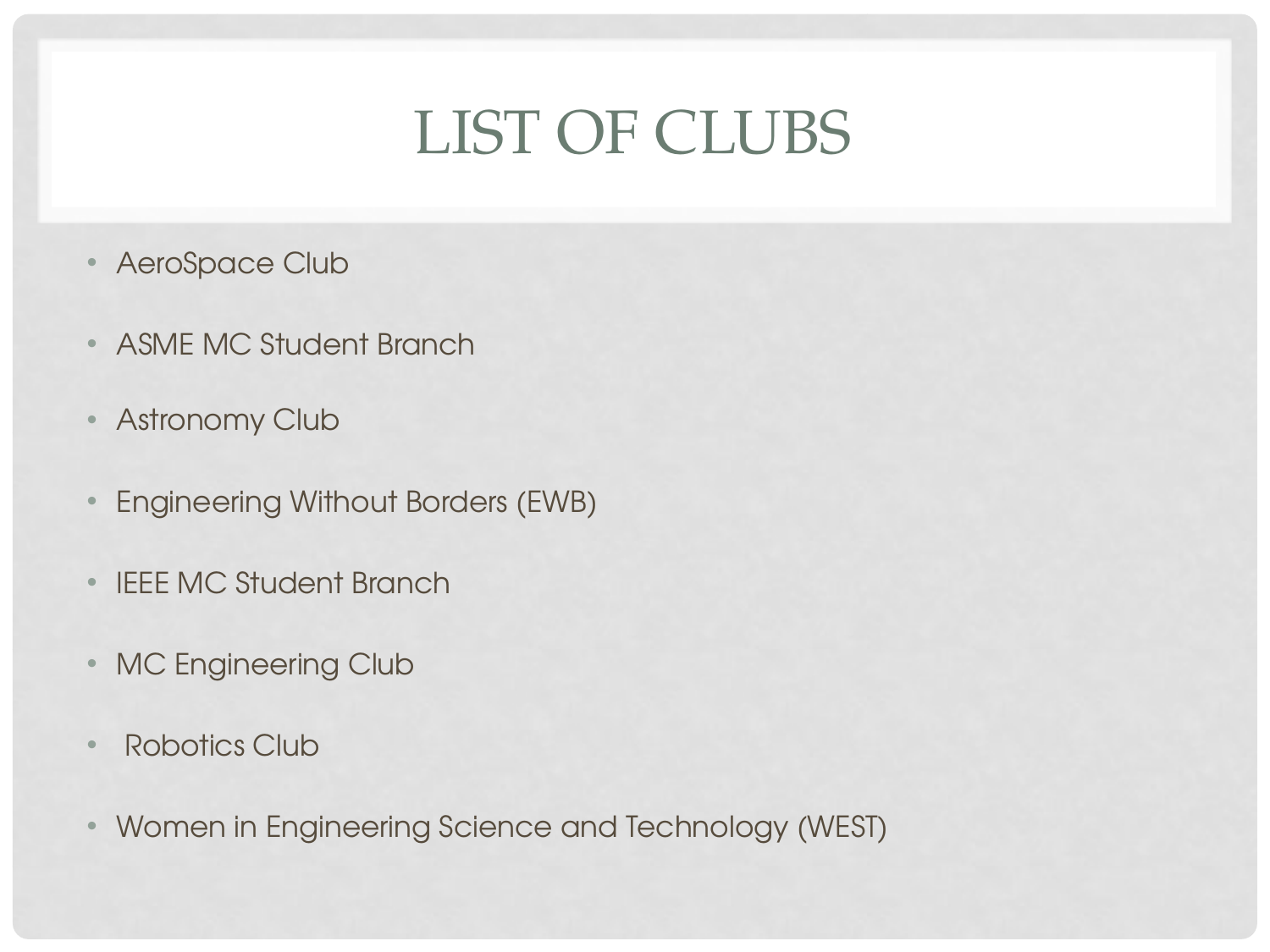

# LIst of Clubs
AeroSpace Club

ASME MC Student Branch
Astronomy Club

Engineering Without Borders (EWB)

IEEE MC Student Branch

MC Engineering Club

 Robotics Club

Women in Engineering Science and Technology (WEST)